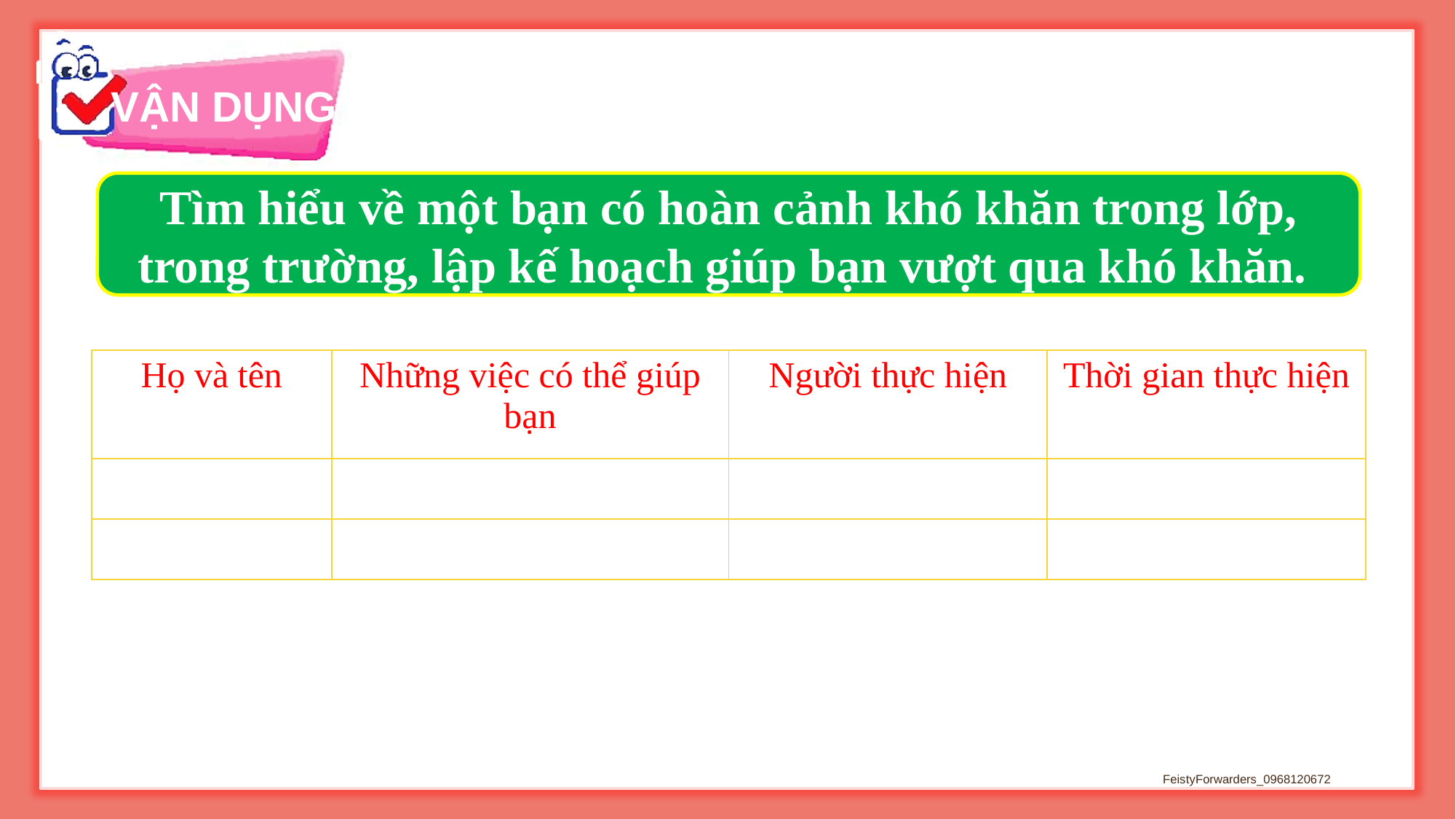

Tìm hiểu về một bạn có hoàn cảnh khó khăn trong lớp, trong trường, lập kế hoạch giúp bạn vượt qua khó khăn.
| Họ và tên | Những việc có thể giúp bạn | Người thực hiện | Thời gian thực hiện |
| --- | --- | --- | --- |
|  |  |  |  |
|  |  |  |  |